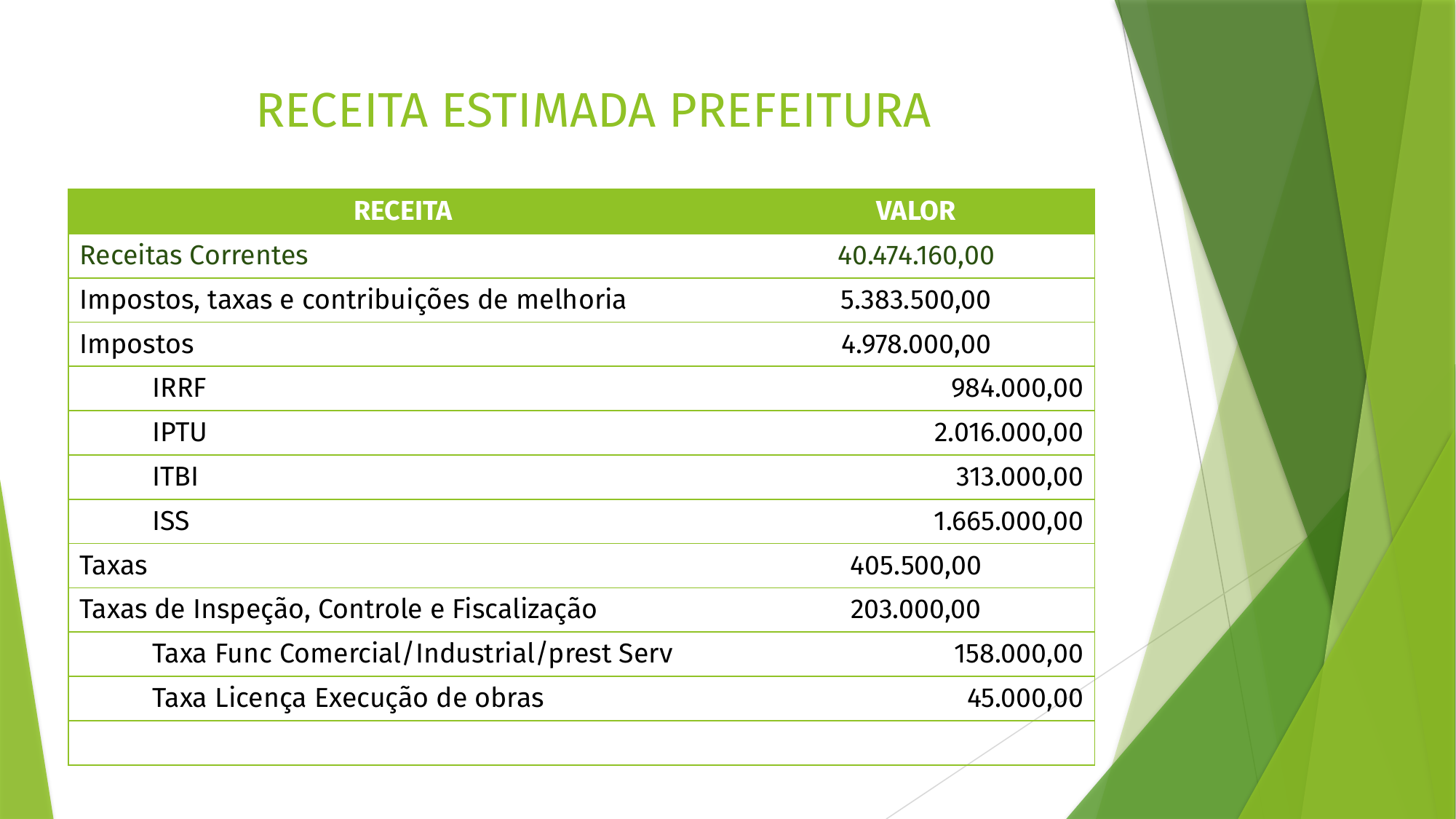

# RECEITA ESTIMADA PREFEITURA
| RECEITA | VALOR |
| --- | --- |
| Receitas Correntes | 40.474.160,00 |
| Impostos, taxas e contribuições de melhoria | 5.383.500,00 |
| Impostos | 4.978.000,00 |
| IRRF | 984.000,00 |
| IPTU | 2.016.000,00 |
| ITBI | 313.000,00 |
| ISS | 1.665.000,00 |
| Taxas | 405.500,00 |
| Taxas de Inspeção, Controle e Fiscalização | 203.000,00 |
| Taxa Func Comercial/Industrial/prest Serv | 158.000,00 |
| Taxa Licença Execução de obras | 45.000,00 |
|  |  |